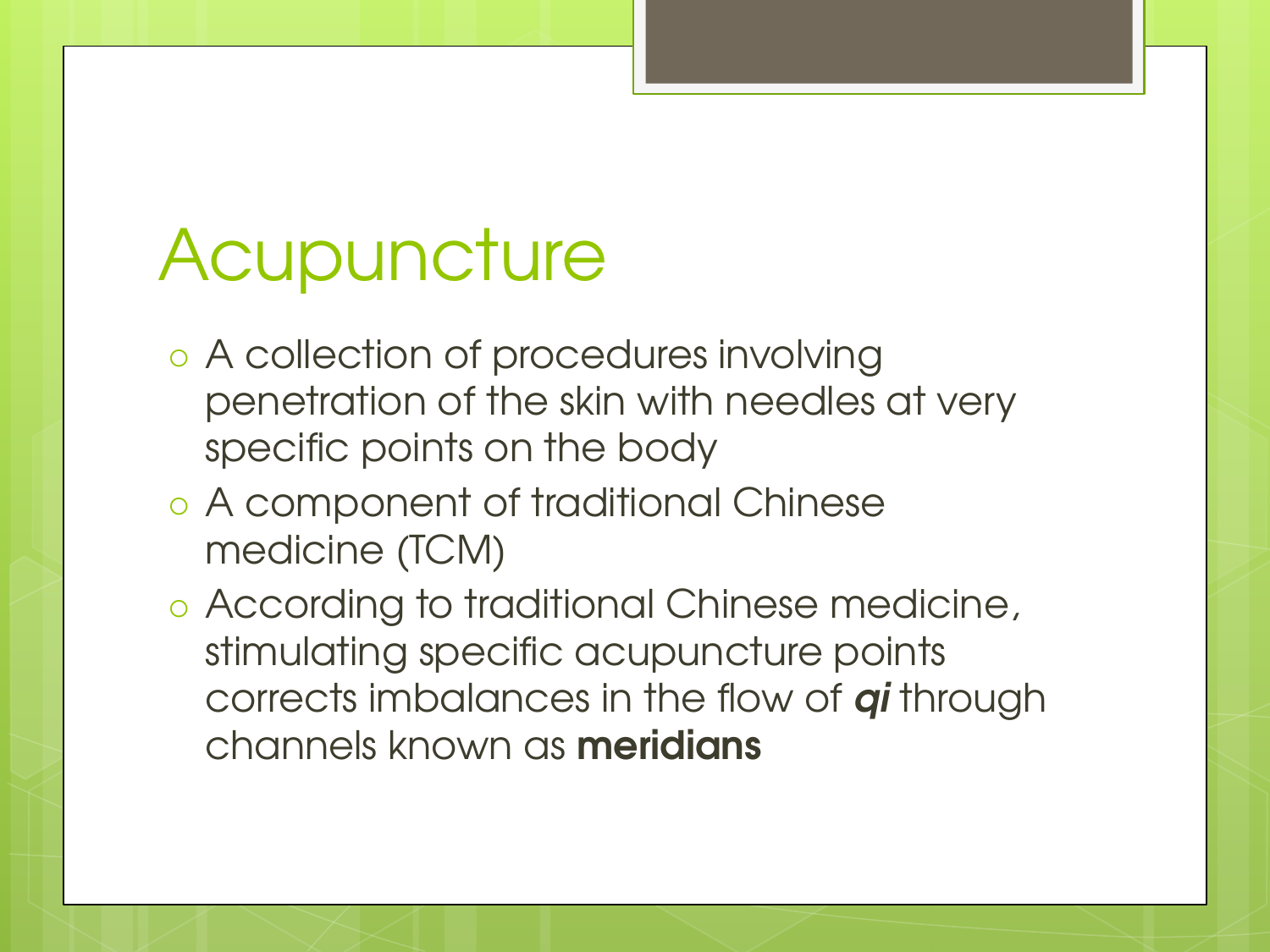

# Acupuncture
A collection of procedures involving penetration of the skin with needles at very specific points on the body
A component of traditional Chinese medicine (TCM)
According to traditional Chinese medicine, stimulating specific acupuncture points corrects imbalances in the flow of qi through channels known as meridians